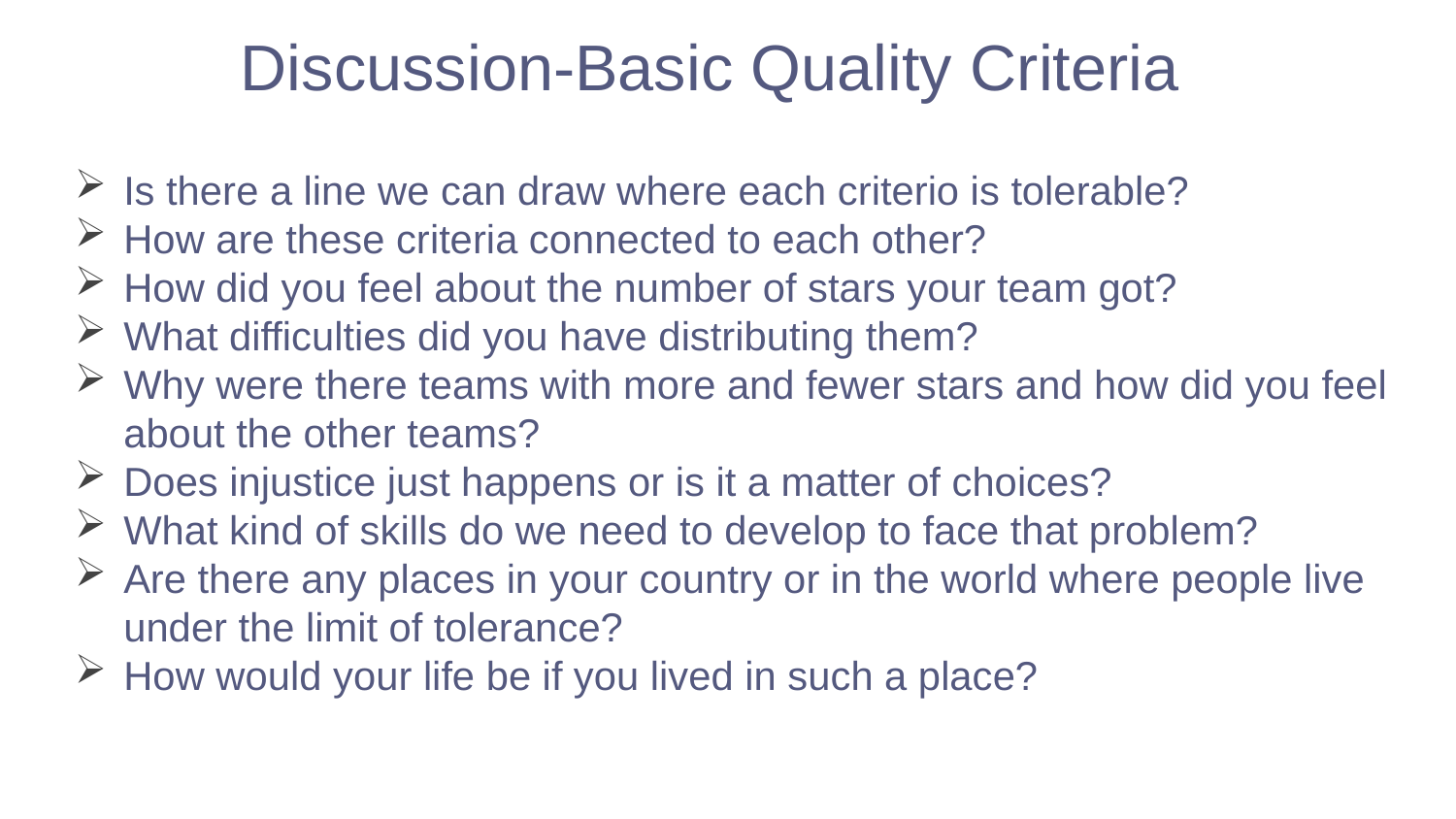

# Discussion-Basic Quality Criteria
Is there a line we can draw where each criterio is tolerable?
How are these criteria connected to each other?
How did you feel about the number of stars your team got?
What difficulties did you have distributing them?
Why were there teams with more and fewer stars and how did you feel about the other teams?
Does injustice just happens or is it a matter of choices?
What kind of skills do we need to develop to face that problem?
Are there any places in your country or in the world where people live under the limit of tolerance?
How would your life be if you lived in such a place?